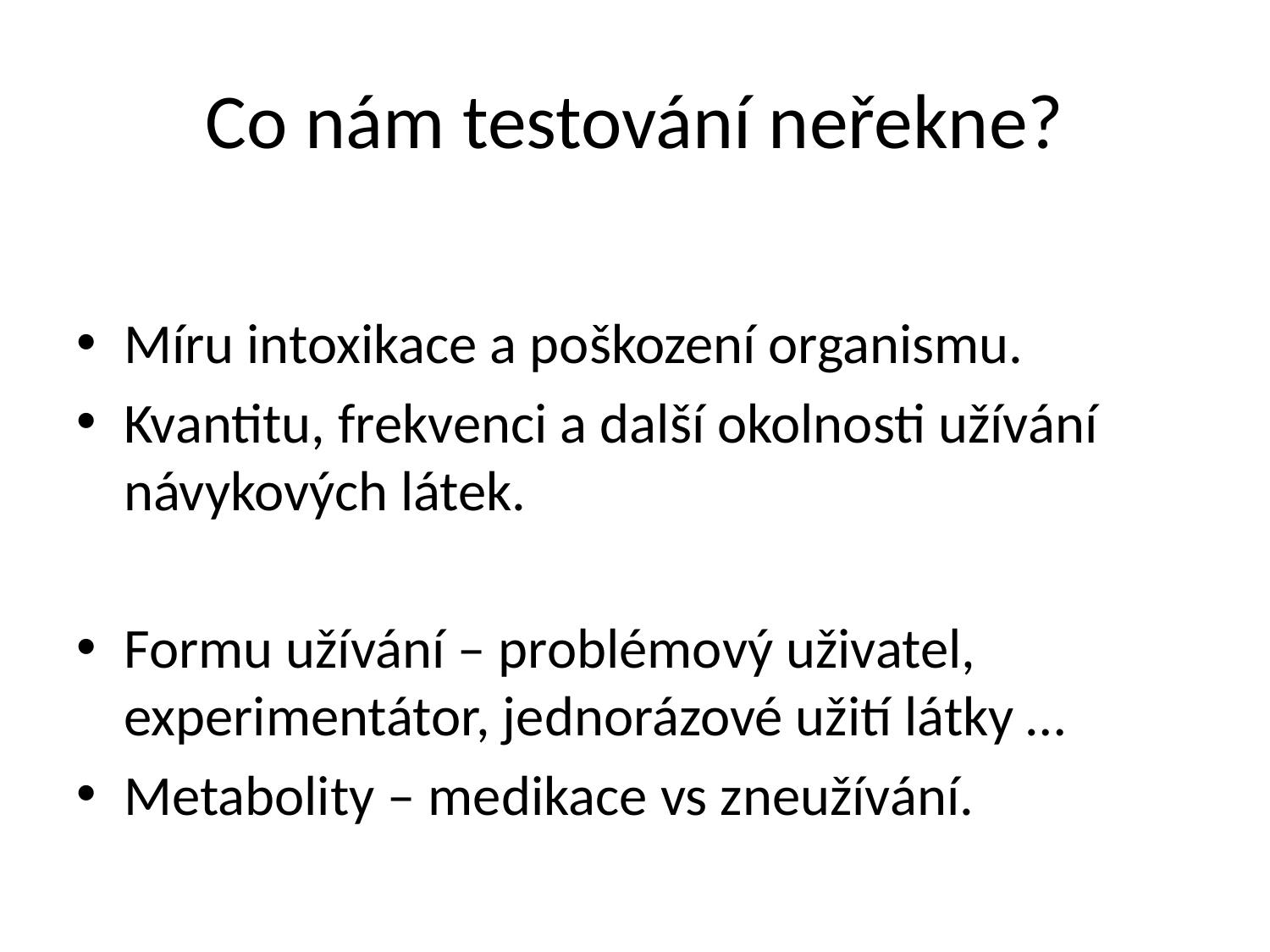

# Co nám testování neřekne?

Míru intoxikace a poškození organismu.
Kvantitu, frekvenci a další okolnosti užívání návykových látek.

Formu užívání – problémový uživatel, experimentátor, jednorázové užití látky …
Metabolity – medikace vs zneužívání.